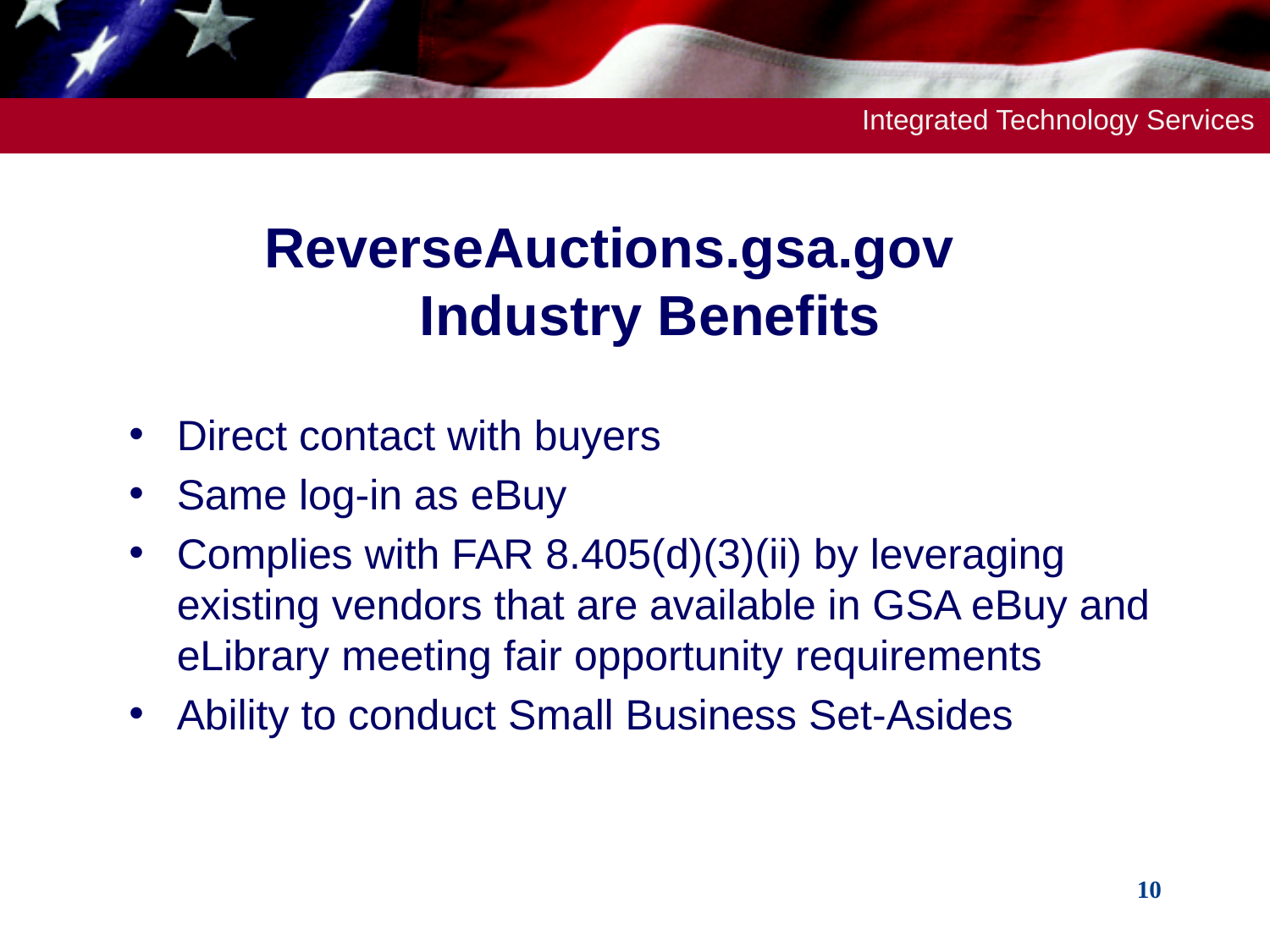

Integrated Technology Services
# ReverseAuctions.gsa.gov Industry Benefits
Direct contact with buyers
Same log-in as eBuy
Complies with FAR 8.405(d)(3)(ii) by leveraging existing vendors that are available in GSA eBuy and eLibrary meeting fair opportunity requirements
Ability to conduct Small Business Set-Asides

10